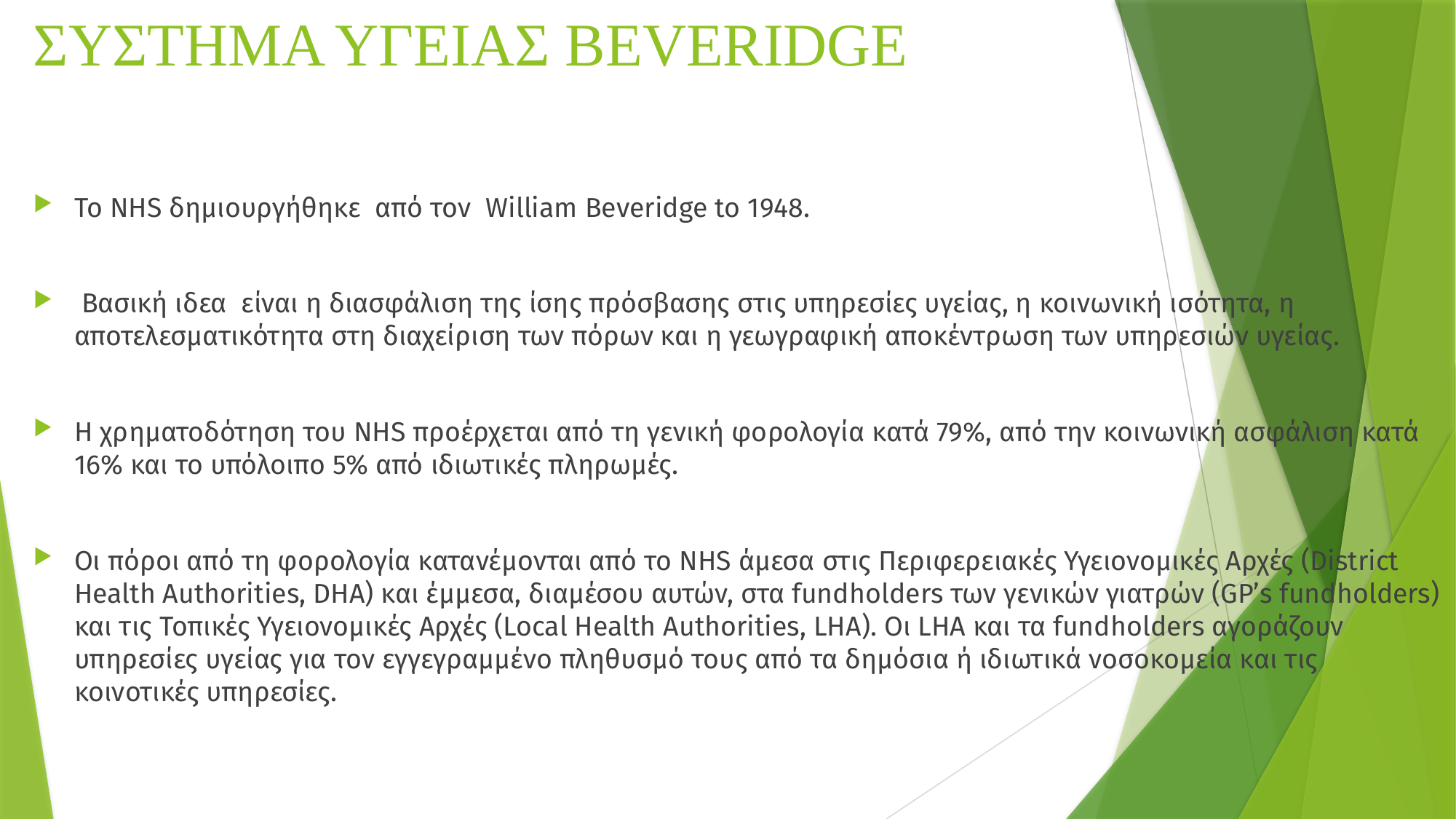

# ΣΥΣΤΗΜΑ ΥΓΕΙΑΣ BEVERIDGE
Το ΝΗS δημιουργήθηκε  από τον  William Beveridge to 1948.

 Βασική ιδεα  είναι η διασφάλιση της ίσης πρόσβασης στις υπηρεσίες υγείας, η κοινωνική ισότητα, η αποτελεσματικότητα στη διαχείριση των πόρων και η γεωγραφική αποκέντρωση των υπηρεσιών υγείας.

Η χρηματοδότηση του NHS προέρχεται από τη γενική φορολογία κατά 79%, από την κοινωνική ασφάλιση κατά 16% και το υπόλοιπο 5% από ιδιωτικές πληρωμές.

Οι πόροι από τη φορολογία κατανέμονται από το NHS άμεσα στις Περιφερειακές Υγειονομικές Αρχές (District Health Authorities, DHA) και έμμεσα, διαμέσου αυτών, στα fundholders των γενικών γιατρών (GP’s fundholders) και τις Τοπικές Υγειονομικές Αρχές (Local Health Authorities, LHA). Οι LHA και τα fundholders αγοράζουν υπηρεσίες υγείας για τον εγγεγραμμένο πληθυσμό τους από τα δημόσια ή ιδιωτικά νοσοκομεία και τις κοινοτικές υπηρεσίες.